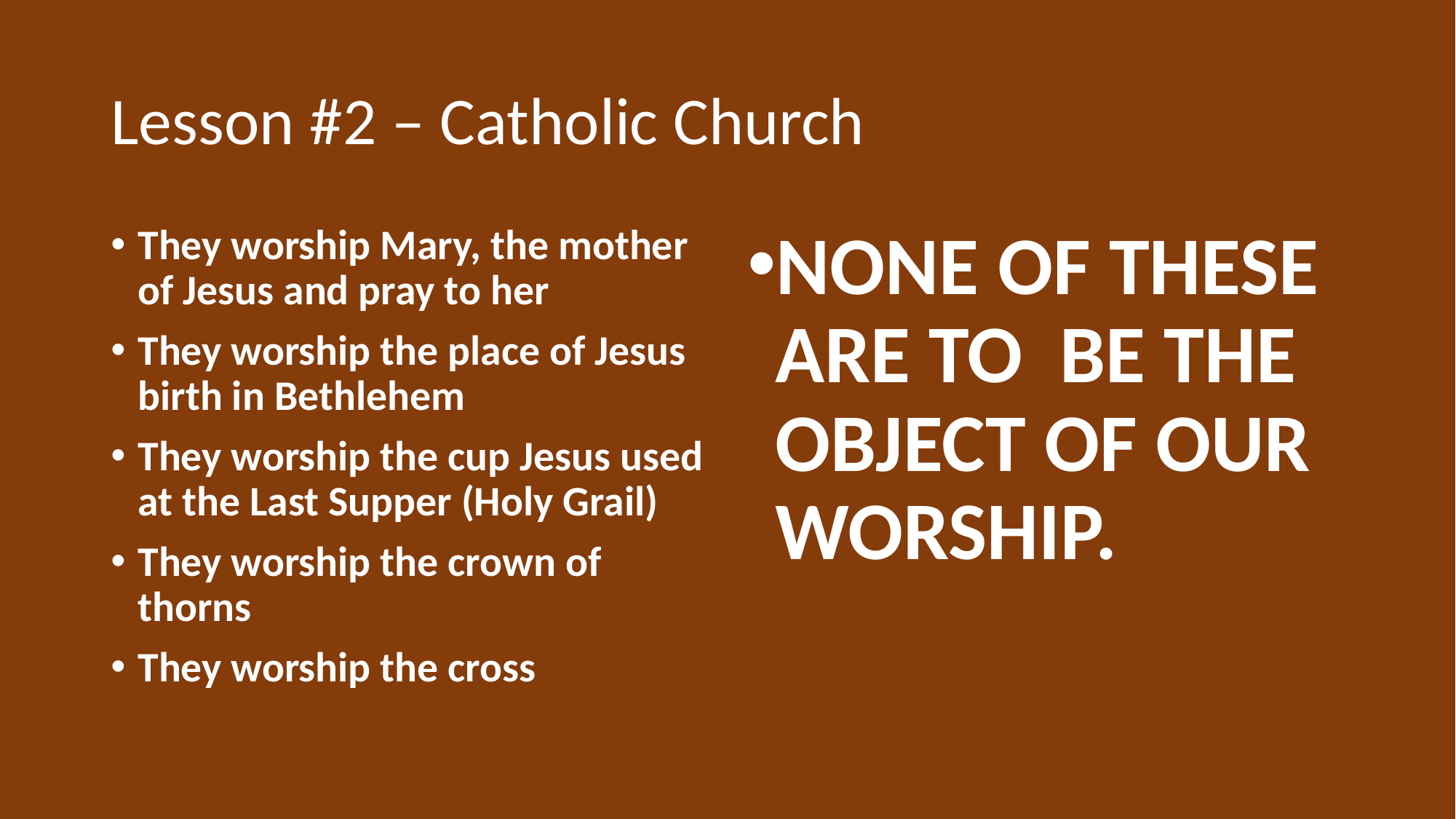

# Lesson #2 – Catholic Church
They worship Mary, the mother of Jesus and pray to her
They worship the place of Jesus birth in Bethlehem
They worship the cup Jesus used at the Last Supper (Holy Grail)
They worship the crown of thorns
They worship the cross
NONE OF THESE  ARE TO  BE THE OBJECT OF OUR WORSHIP.